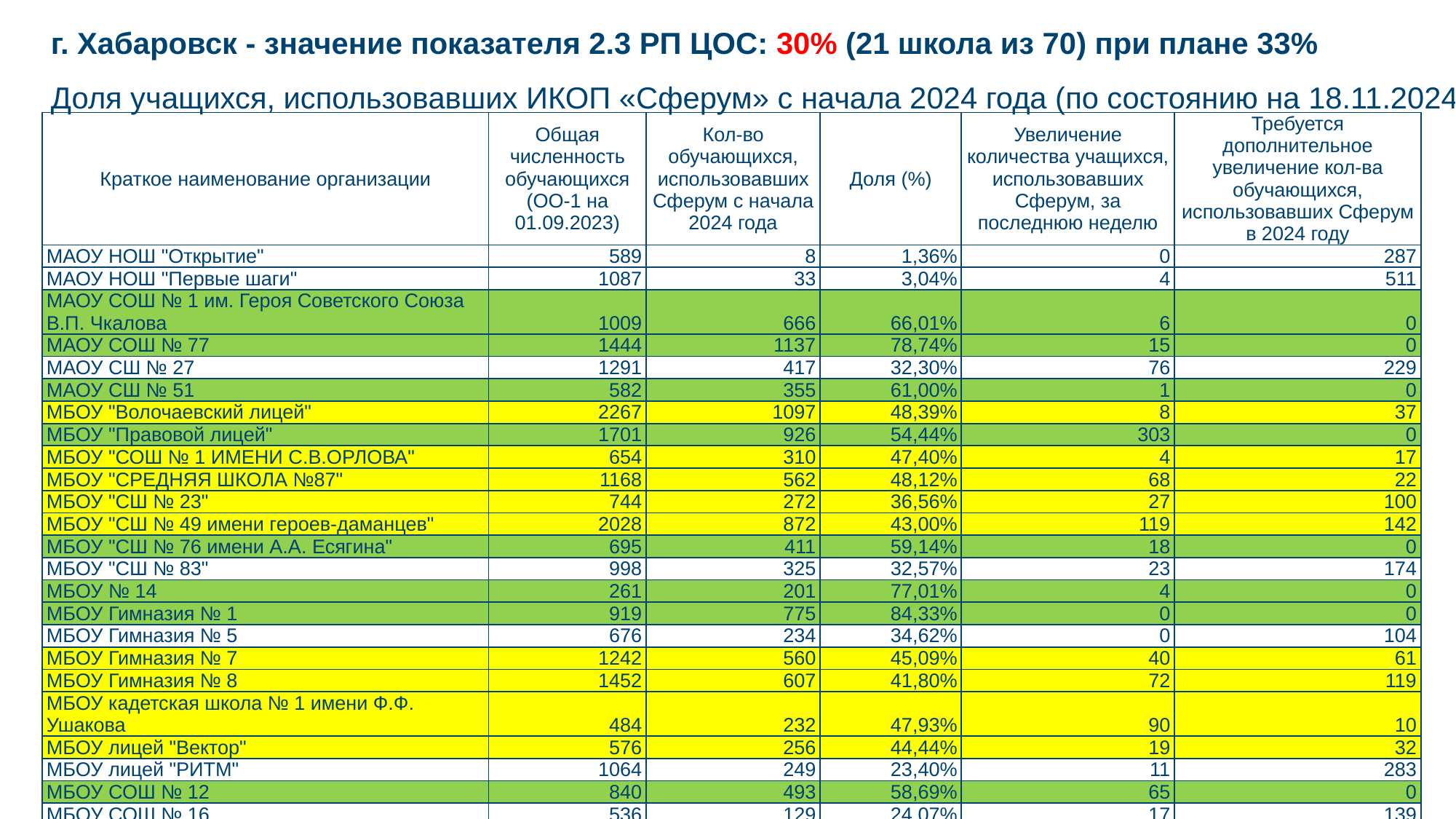

# г. Хабаровск - значение показателя 2.3 РП ЦОС: 30% (21 школа из 70) при плане 33% Доля учащихся, использовавших ИКОП «Сферум» с начала 2024 года (по состоянию на 18.11.2024):
| Краткое наименование организации | Общая численность обучающихся (ОО-1 на 01.09.2023) | Кол-во обучающихся, использовавших Сферум с начала 2024 года | Доля (%) | Увеличение количества учащихся, использовавших Сферум, за последнюю неделю | Требуется дополнительное увеличение кол-ва обучающихся, использовавших Сферум в 2024 году |
| --- | --- | --- | --- | --- | --- |
| МАОУ НОШ "Открытие" | 589 | 8 | 1,36% | 0 | 287 |
| МАОУ НОШ "Первые шаги" | 1087 | 33 | 3,04% | 4 | 511 |
| МАОУ СОШ № 1 им. Героя Советского Союза В.П. Чкалова | 1009 | 666 | 66,01% | 6 | 0 |
| МАОУ СОШ № 77 | 1444 | 1137 | 78,74% | 15 | 0 |
| МАОУ СШ № 27 | 1291 | 417 | 32,30% | 76 | 229 |
| МАОУ СШ № 51 | 582 | 355 | 61,00% | 1 | 0 |
| МБОУ "Волочаевский лицей" | 2267 | 1097 | 48,39% | 8 | 37 |
| МБОУ "Правовой лицей" | 1701 | 926 | 54,44% | 303 | 0 |
| МБОУ "СОШ № 1 ИМЕНИ С.В.ОРЛОВА" | 654 | 310 | 47,40% | 4 | 17 |
| МБОУ "СРЕДНЯЯ ШКОЛА №87" | 1168 | 562 | 48,12% | 68 | 22 |
| МБОУ "СШ № 23" | 744 | 272 | 36,56% | 27 | 100 |
| МБОУ "СШ № 49 имени героев-даманцев" | 2028 | 872 | 43,00% | 119 | 142 |
| МБОУ "СШ № 76 имени А.А. Есягина" | 695 | 411 | 59,14% | 18 | 0 |
| МБОУ "СШ № 83" | 998 | 325 | 32,57% | 23 | 174 |
| МБОУ № 14 | 261 | 201 | 77,01% | 4 | 0 |
| МБОУ Гимназия № 1 | 919 | 775 | 84,33% | 0 | 0 |
| МБОУ Гимназия № 5 | 676 | 234 | 34,62% | 0 | 104 |
| МБОУ Гимназия № 7 | 1242 | 560 | 45,09% | 40 | 61 |
| МБОУ Гимназия № 8 | 1452 | 607 | 41,80% | 72 | 119 |
| МБОУ кадетская школа № 1 имени Ф.Ф. Ушакова | 484 | 232 | 47,93% | 90 | 10 |
| МБОУ лицей "Вектор" | 576 | 256 | 44,44% | 19 | 32 |
| МБОУ лицей "РИТМ" | 1064 | 249 | 23,40% | 11 | 283 |
| МБОУ СОШ № 12 | 840 | 493 | 58,69% | 65 | 0 |
| МБОУ СОШ № 16 | 536 | 129 | 24,07% | 17 | 139 |
| МБОУ СОШ № 2 п. Березовка | 773 | 163 | 21,09% | 1 | 224 |